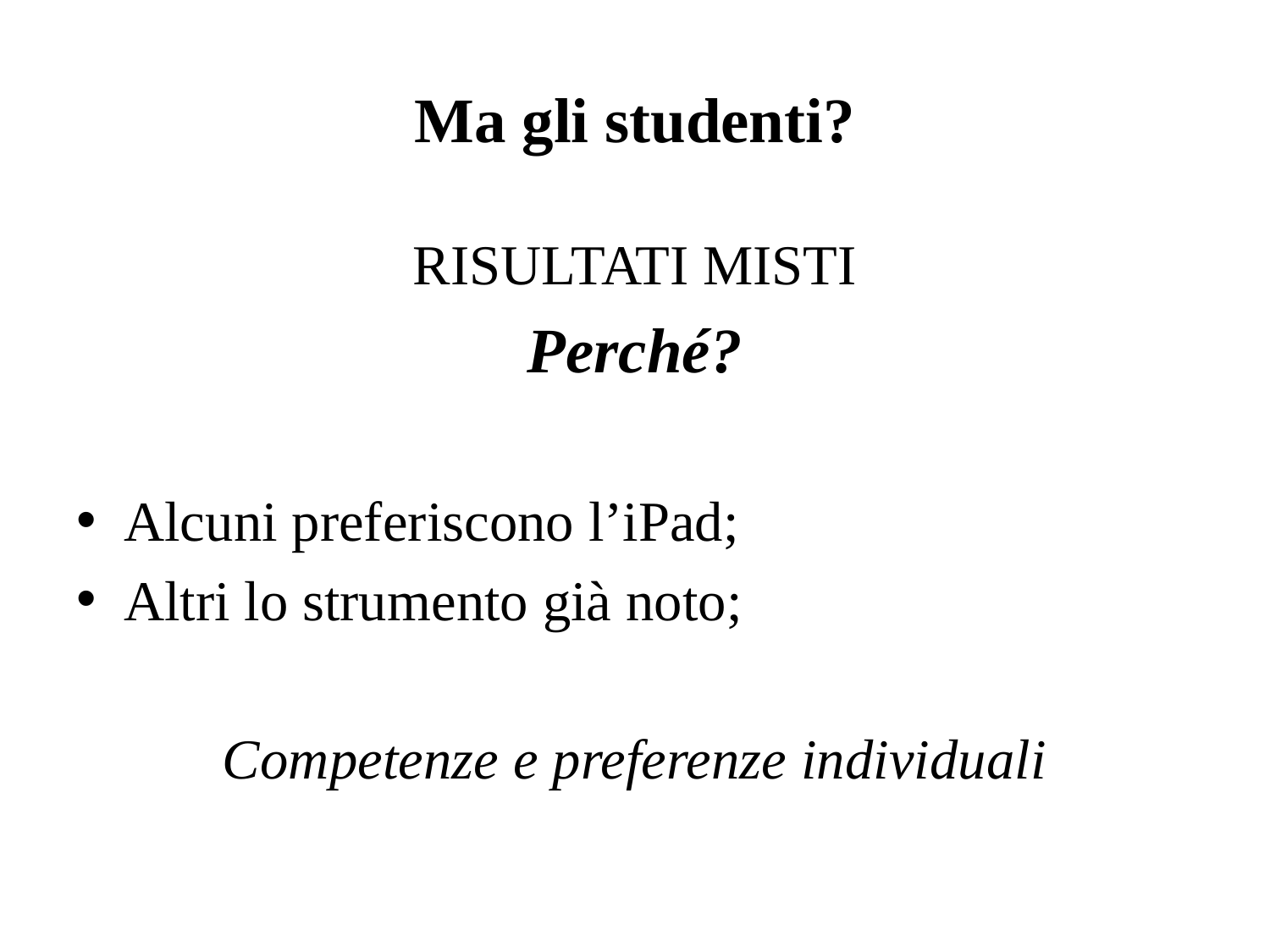

# Ma gli studenti?
RISULTATI MISTI
Perché?

Alcuni preferiscono l’iPad;
Altri lo strumento già noto;

Competenze e preferenze individuali